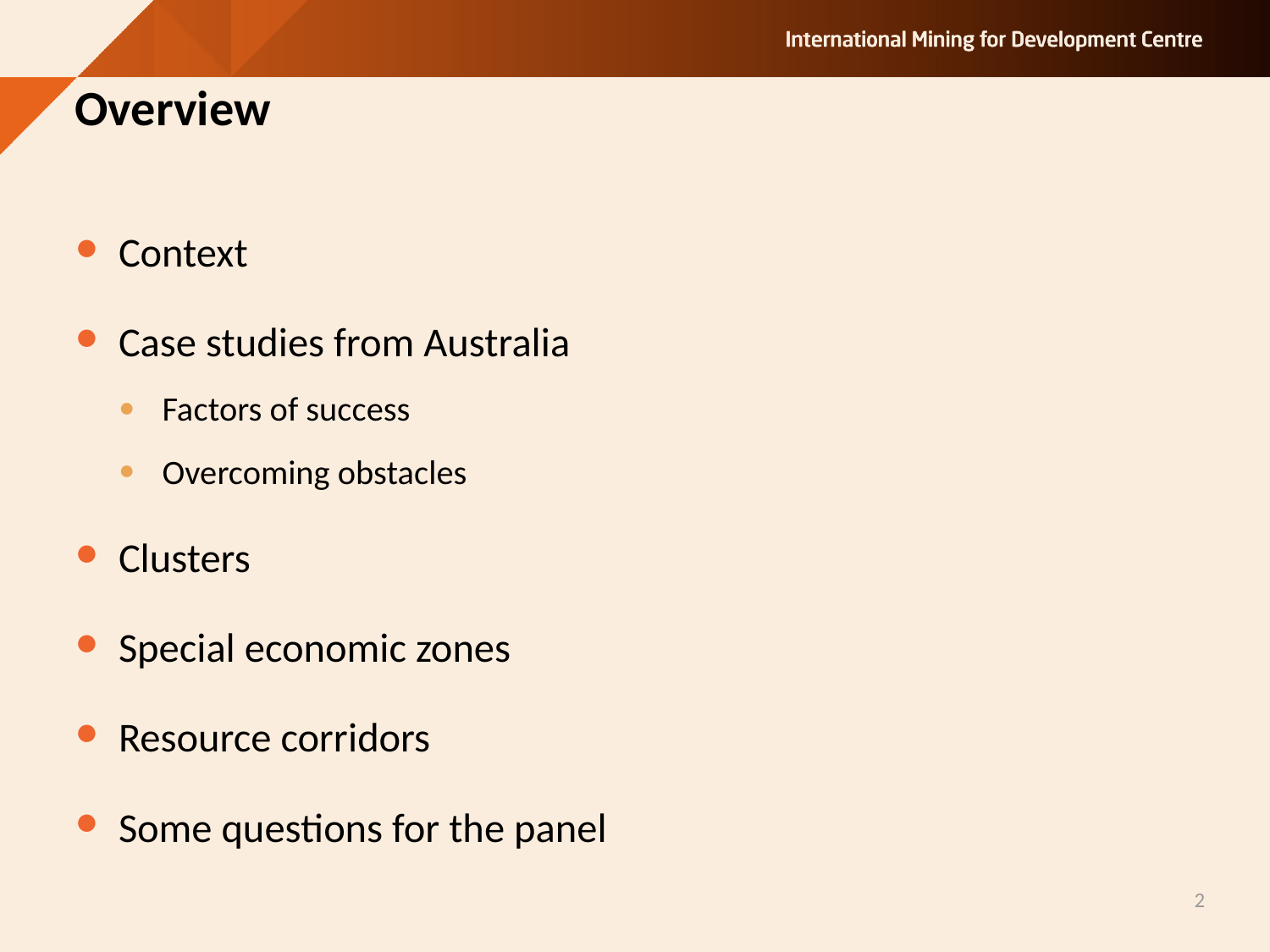

# Overview
Context
Case studies from Australia
Factors of success
Overcoming obstacles
Clusters
Special economic zones
Resource corridors
Some questions for the panel

2